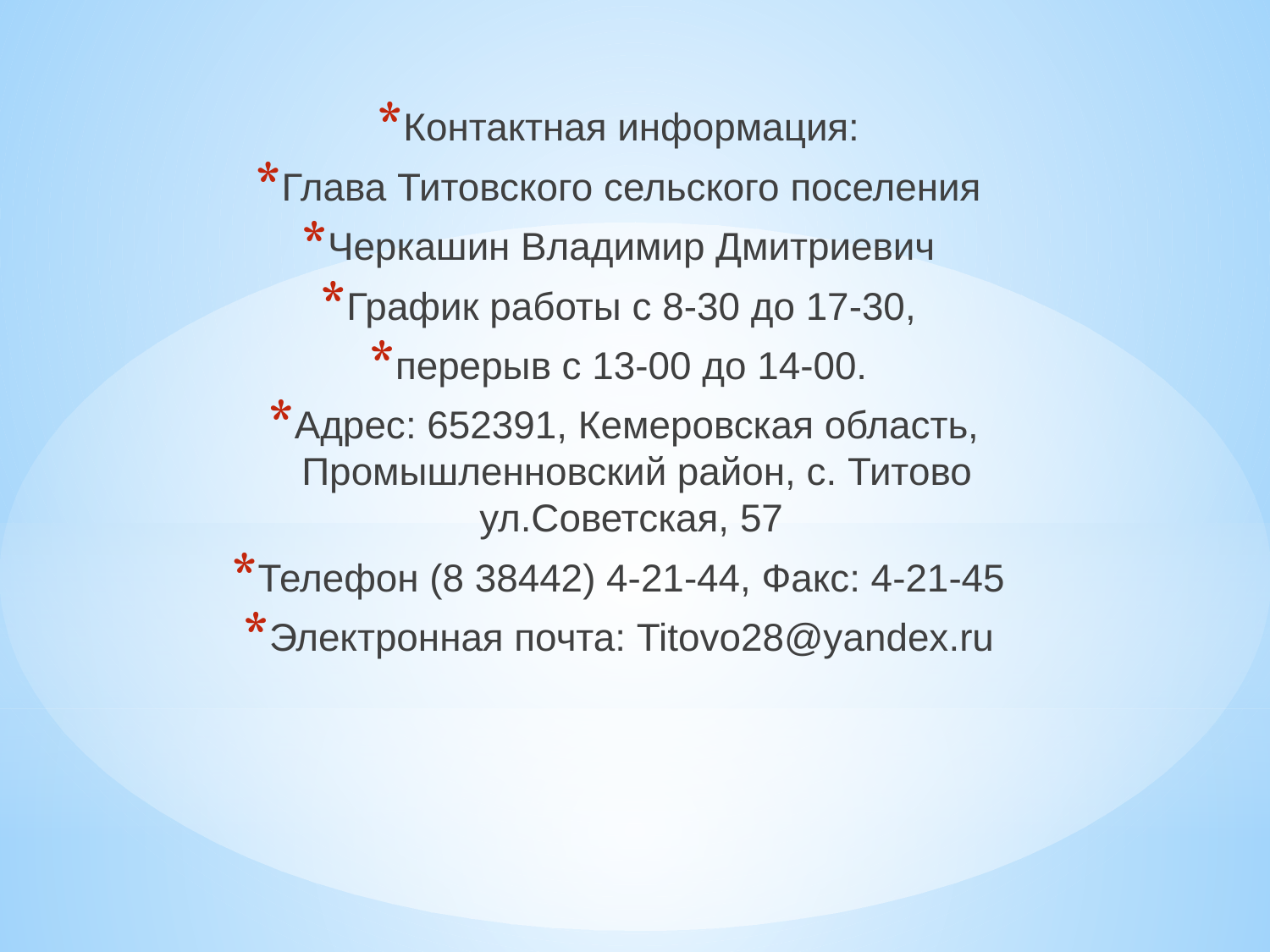

Контактная информация:
Глава Титовского сельского поселения
Черкашин Владимир Дмитриевич
График работы с 8-30 до 17-30,
перерыв с 13-00 до 14-00.
Адрес: 652391, Кемеровская область, Промышленновский район, с. Титово ул.Советская, 57
Телефон (8 38442) 4-21-44, Факс: 4-21-45
Электронная почта: Titovo28@yandex.ru